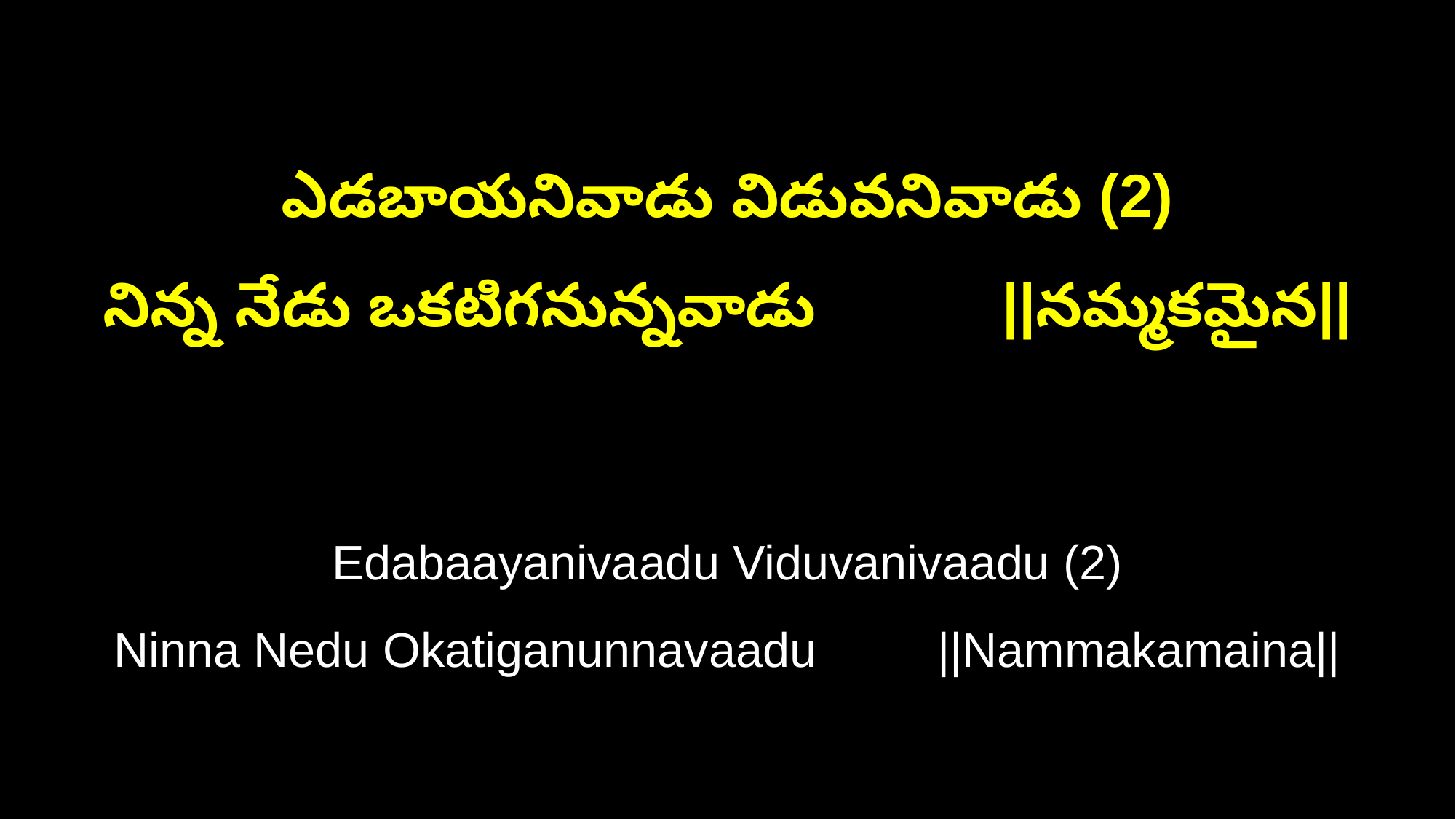

ఎడబాయనివాడు విడువనివాడు (2)
నిన్న నేడు ఒకటిగనున్నవాడు           ||నమ్మకమైన||
Edabaayanivaadu Viduvanivaadu (2)
Ninna Nedu Okatiganunnavaadu         ||Nammakamaina||